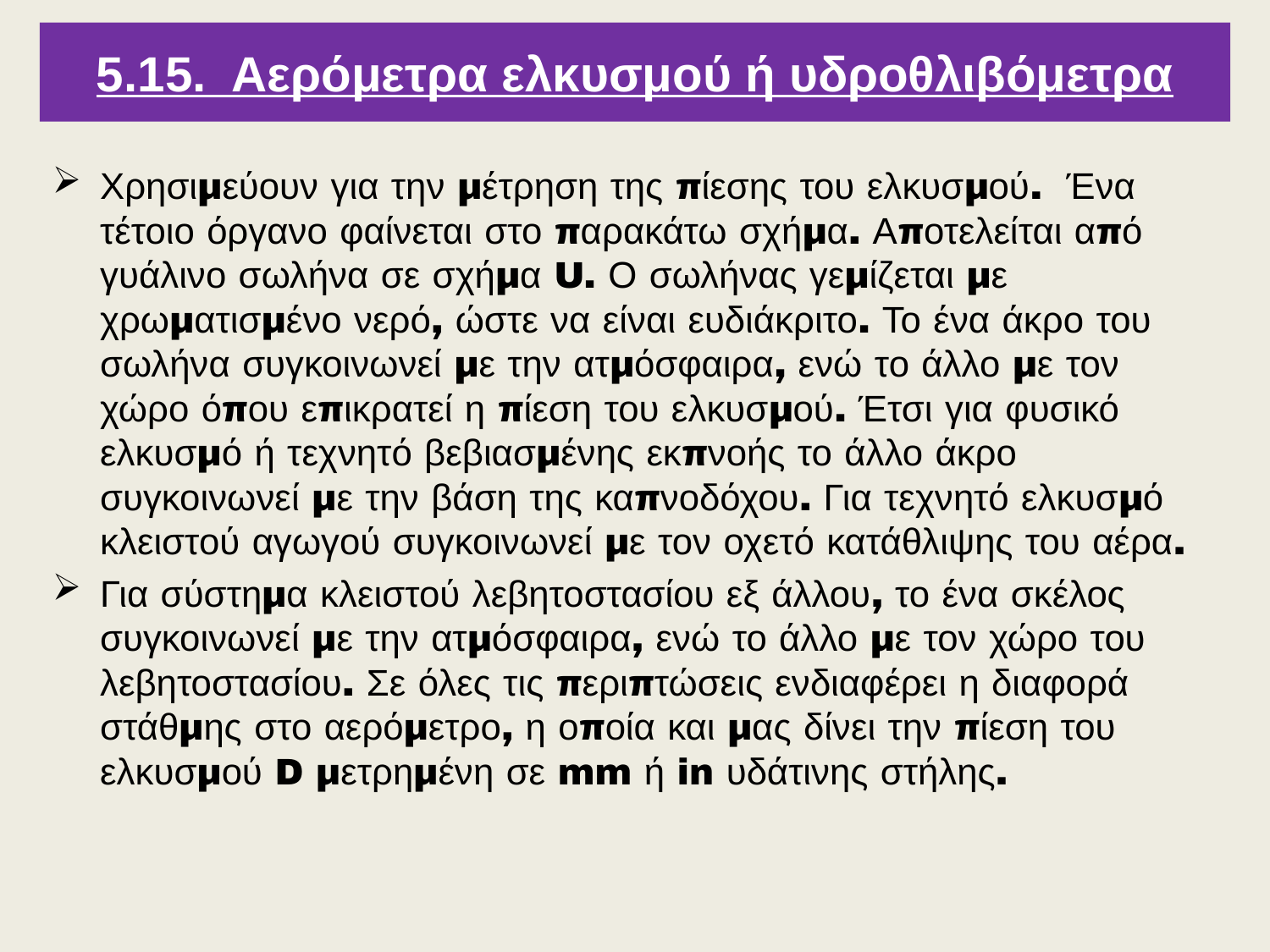

5.15.  Αερόμετρα ελκυσμού ή υδροθλιβόμετρα
Χρησιμεύουν για την μέτρηση της πίεσης του ελκυσμού.  Ένα τέτοιο όργανο φαίνεται στο παρακάτω σχήμα. Αποτελείται από γυάλινο σωλήνα σε σχήμα U. Ο σωλήνας γεμίζεται με χρωματισμένο νερό, ώστε να είναι ευδιάκριτο. Το ένα άκρο του σωλήνα συγκοινωνεί με την ατμόσφαιρα, ενώ το άλλο με τον χώρο όπου επικρατεί η πίεση του ελκυσμού. Έτσι για φυσικό ελκυσμό ή τεχνητό βεβιασμένης εκπνοής το άλλο άκρο συγκοινωνεί με την βάση της καπνοδόχου. Για τεχνητό ελκυσμό κλειστού αγωγού συγκοινωνεί με τον οχετό κατάθλιψης του αέρα.
Για σύστημα κλειστού λεβητοστασίου εξ άλλου, το ένα σκέλος συγκοινωνεί με την ατμόσφαιρα, ενώ το άλλο με τον χώρο του λεβητοστασίου. Σε όλες τις περιπτώσεις ενδιαφέρει η διαφορά στάθμης στο αερόμετρο, η οποία και μας δίνει την πίεση του ελκυσμού D μετρημένη σε mm ή in υδάτινης στήλης.